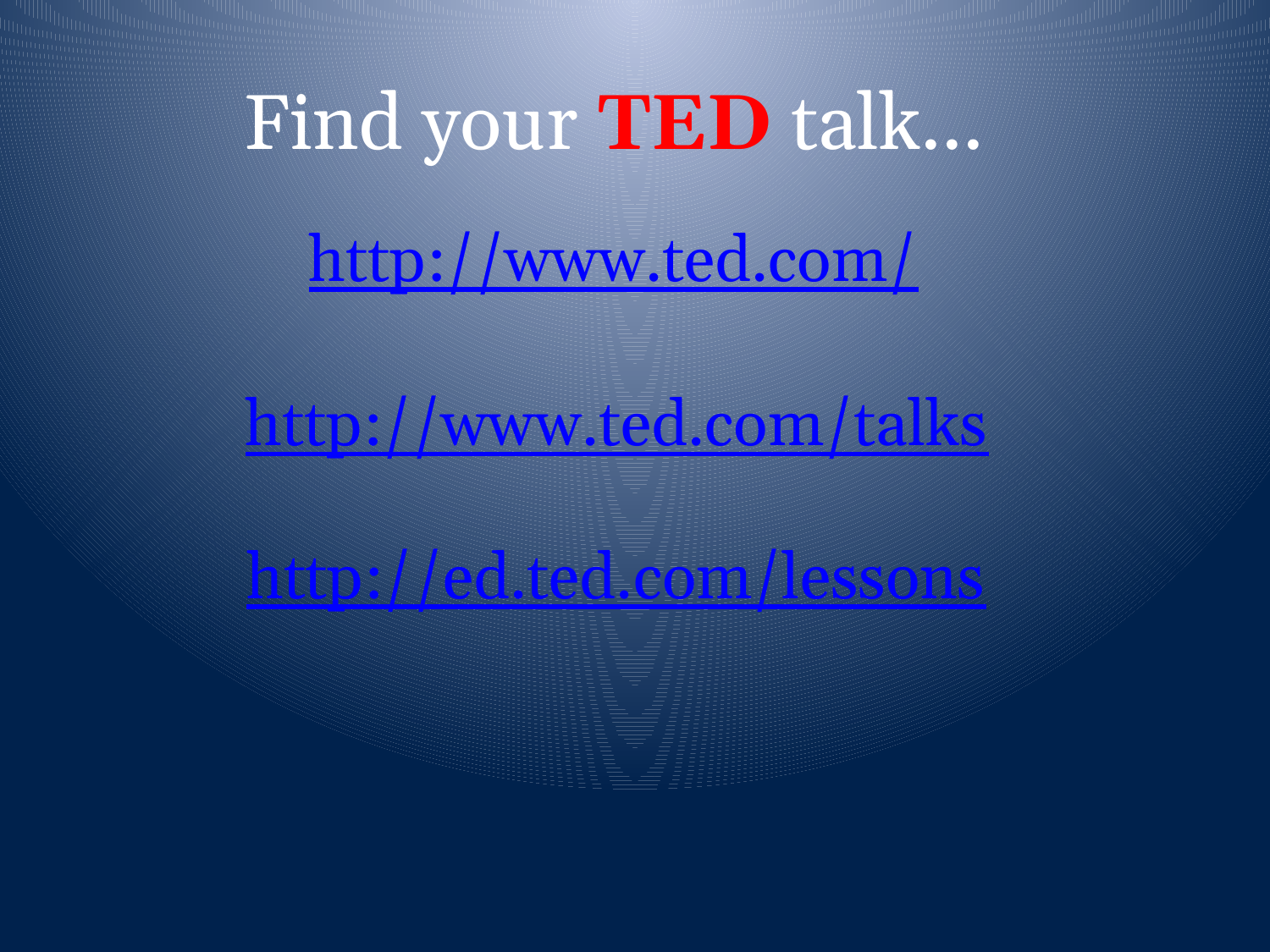

# Find your TED talk...
http://www.ted.com/
http://www.ted.com/talks
http://ed.ted.com/lessons